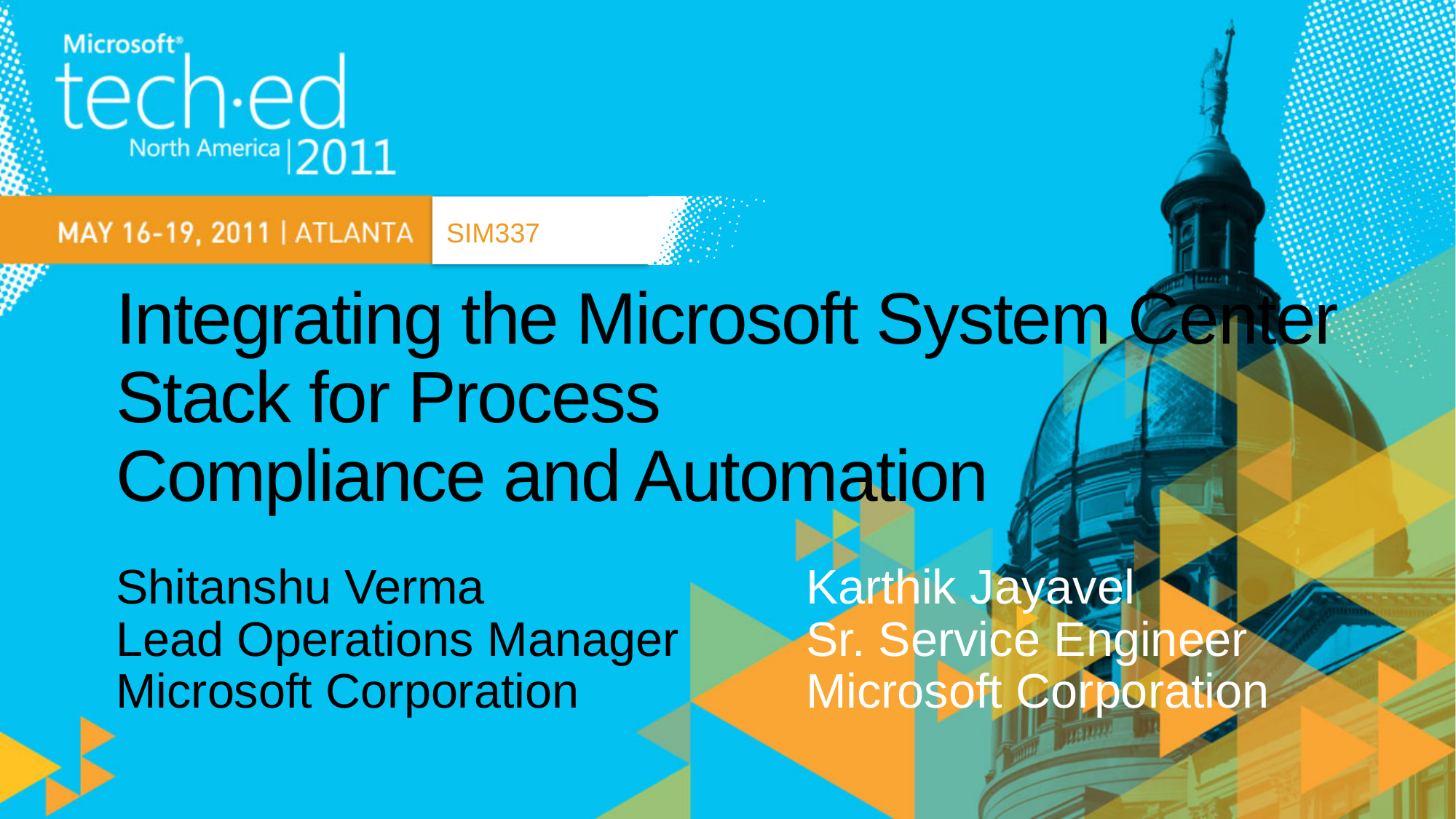

SIM337
# Integrating the Microsoft System Center Stack for Process Compliance and Automation
Shitanshu Verma
Lead Operations Manager
Microsoft Corporation
Karthik Jayavel
Sr. Service Engineer
Microsoft Corporation